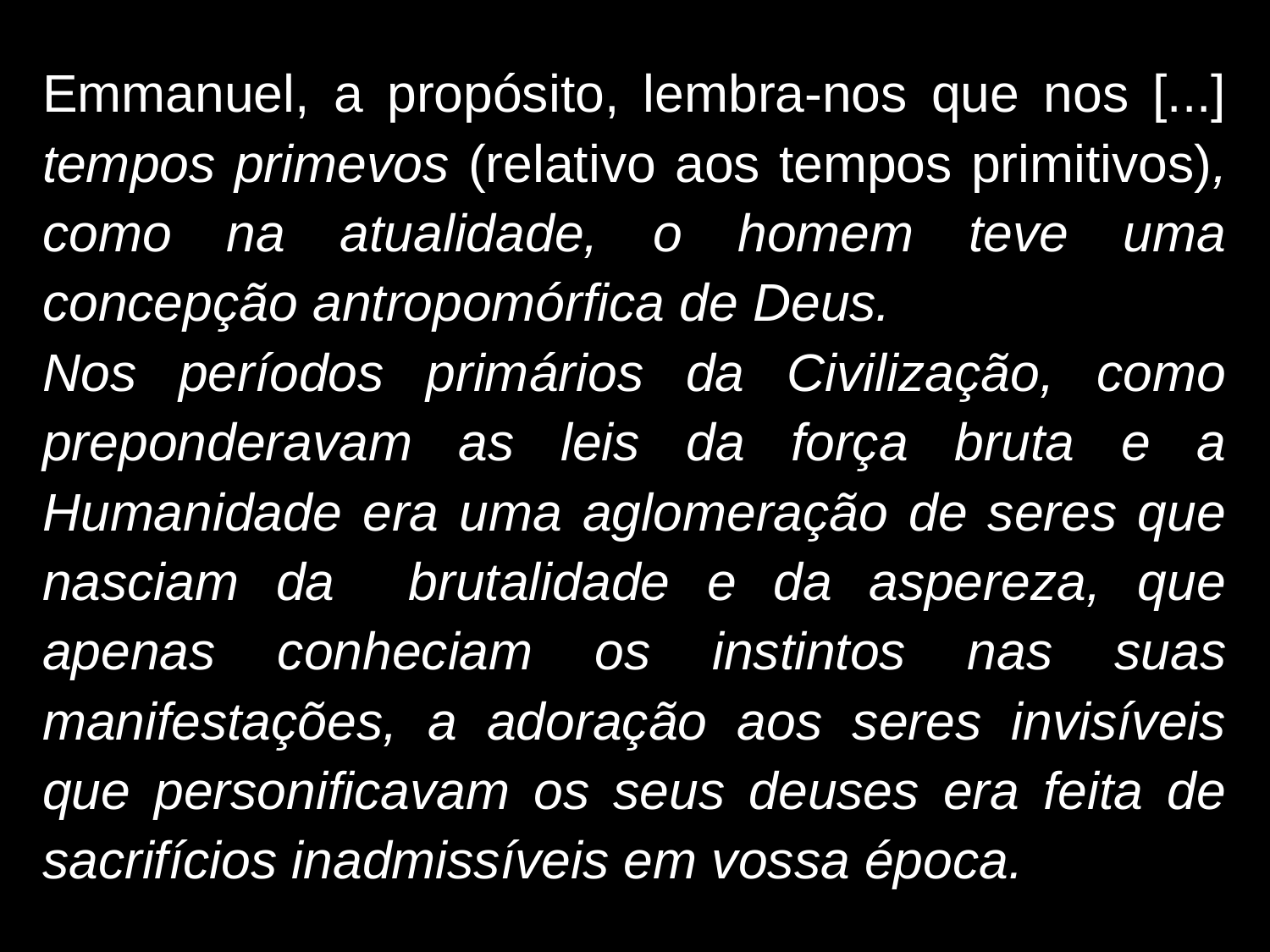

Emmanuel, a propósito, lembra-nos que nos [...] tempos primevos (relativo aos tempos primitivos), como na atualidade, o homem teve uma concepção antropomórfica de Deus.
Nos períodos primários da Civilização, como preponderavam as leis da força bruta e a Humanidade era uma aglomeração de seres que nasciam da  brutalidade e da aspereza, que apenas conheciam os instintos nas suas manifestações, a adoração aos seres invisíveis que personificavam os seus deuses era feita de sacrifícios inadmissíveis em vossa época.